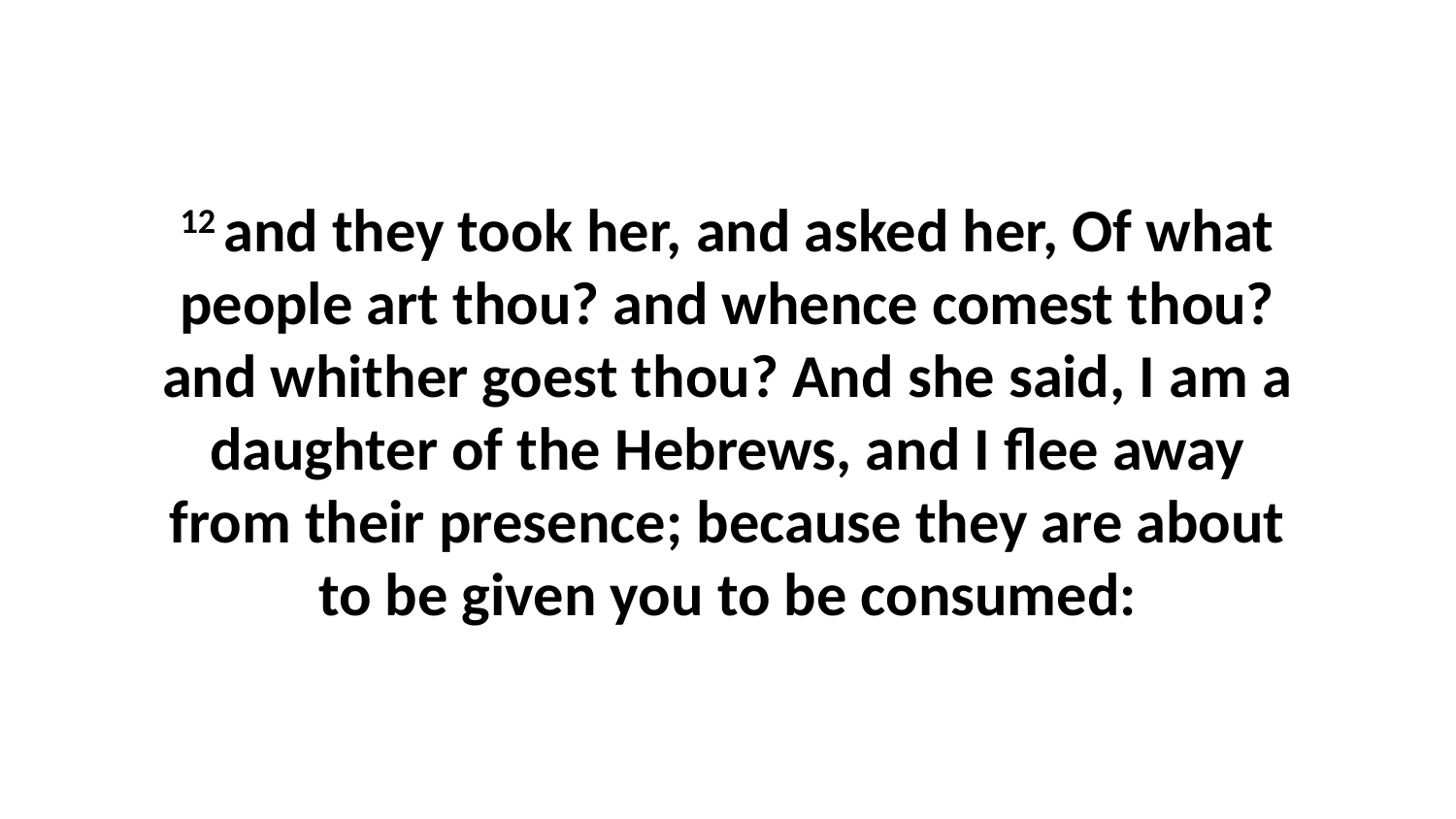

12 and they took her, and asked her, Of what people art thou? and whence comest thou? and whither goest thou? And she said, I am a daughter of the Hebrews, and I flee away from their presence; because they are about to be given you to be consumed: